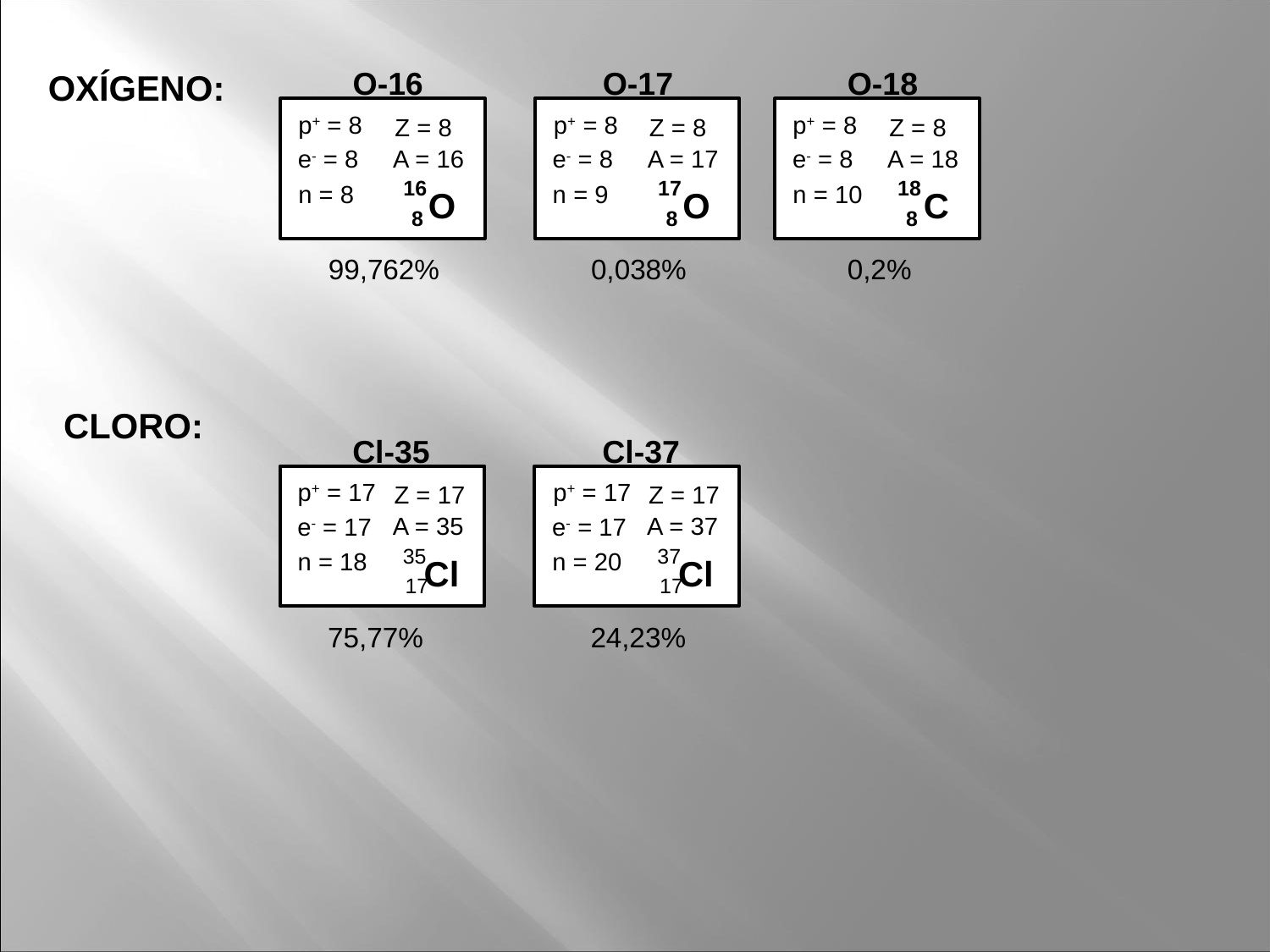

O-16
O-17
O-18
OXÍGENO:
p+ = 8
p+ = 8
p+ = 8
Z = 8
Z = 8
Z = 8

A = 16
A = 17
A = 18
e- = 8
e- = 8
e- = 8
n = 8
n = 9
n = 10
16
O
8
17
O
8
18
C
8
99,762%
0,038%
0,2%
CLORO:
Cl-35
Cl-37
p+ = 17
p+ = 17
Z = 17
Z = 17

A = 35
A = 37
e- = 17
e- = 17
n = 18
n = 20
35
Cl
17
37
Cl
17
75,77%
24,23%